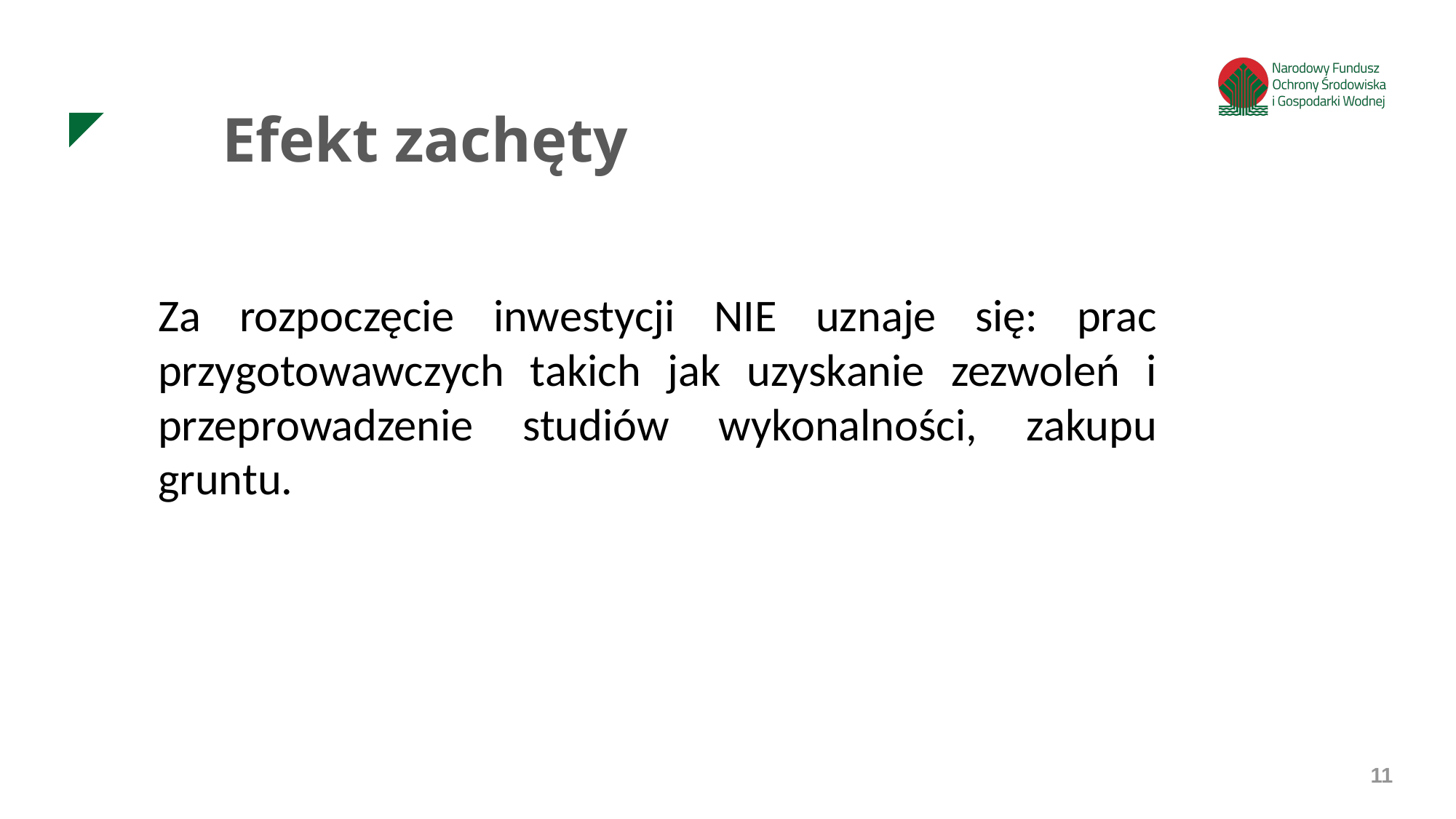

Efekt zachęty

	Za rozpoczęcie inwestycji NIE uznaje się: prac przygotowawczych takich jak uzyskanie zezwoleń i przeprowadzenie studiów wykonalności, zakupu gruntu.